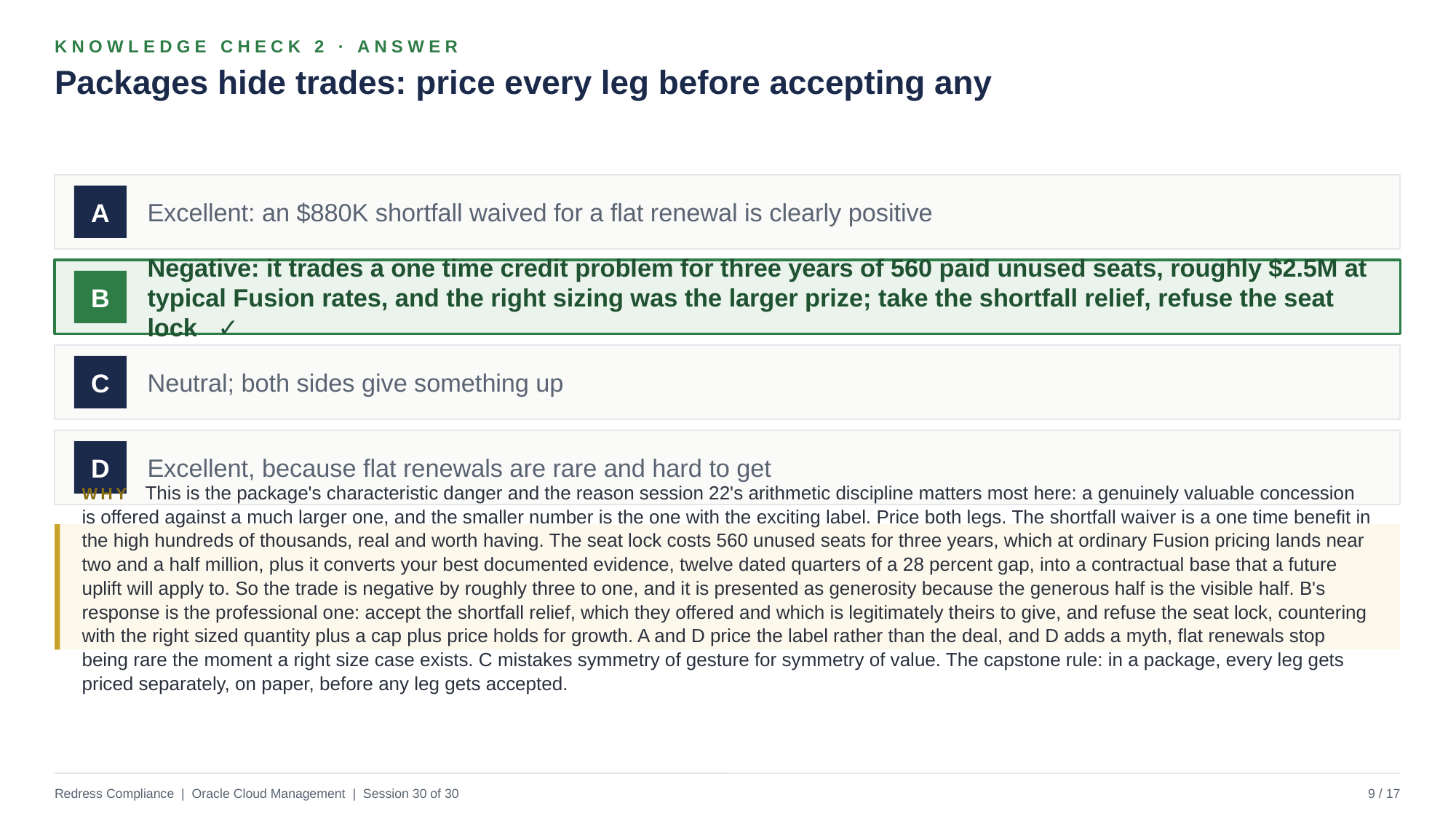

KNOWLEDGE CHECK 2 · ANSWER
Packages hide trades: price every leg before accepting any

Excellent: an $880K shortfall waived for a flat renewal is clearly positive

A

Negative: it trades a one time credit problem for three years of 560 paid unused seats, roughly $2.5M at typical Fusion rates, and the right sizing was the larger prize; take the shortfall relief, refuse the seat lock   ✓

B

Neutral; both sides give something up

C

Excellent, because flat renewals are rare and hard to get

D

WHY  This is the package's characteristic danger and the reason session 22's arithmetic discipline matters most here: a genuinely valuable concession is offered against a much larger one, and the smaller number is the one with the exciting label. Price both legs. The shortfall waiver is a one time benefit in the high hundreds of thousands, real and worth having. The seat lock costs 560 unused seats for three years, which at ordinary Fusion pricing lands near two and a half million, plus it converts your best documented evidence, twelve dated quarters of a 28 percent gap, into a contractual base that a future uplift will apply to. So the trade is negative by roughly three to one, and it is presented as generosity because the generous half is the visible half. B's response is the professional one: accept the shortfall relief, which they offered and which is legitimately theirs to give, and refuse the seat lock, countering with the right sized quantity plus a cap plus price holds for growth. A and D price the label rather than the deal, and D adds a myth, flat renewals stop being rare the moment a right size case exists. C mistakes symmetry of gesture for symmetry of value. The capstone rule: in a package, every leg gets priced separately, on paper, before any leg gets accepted.

Redress Compliance  |  Oracle Cloud Management  |  Session 30 of 30
9 / 17